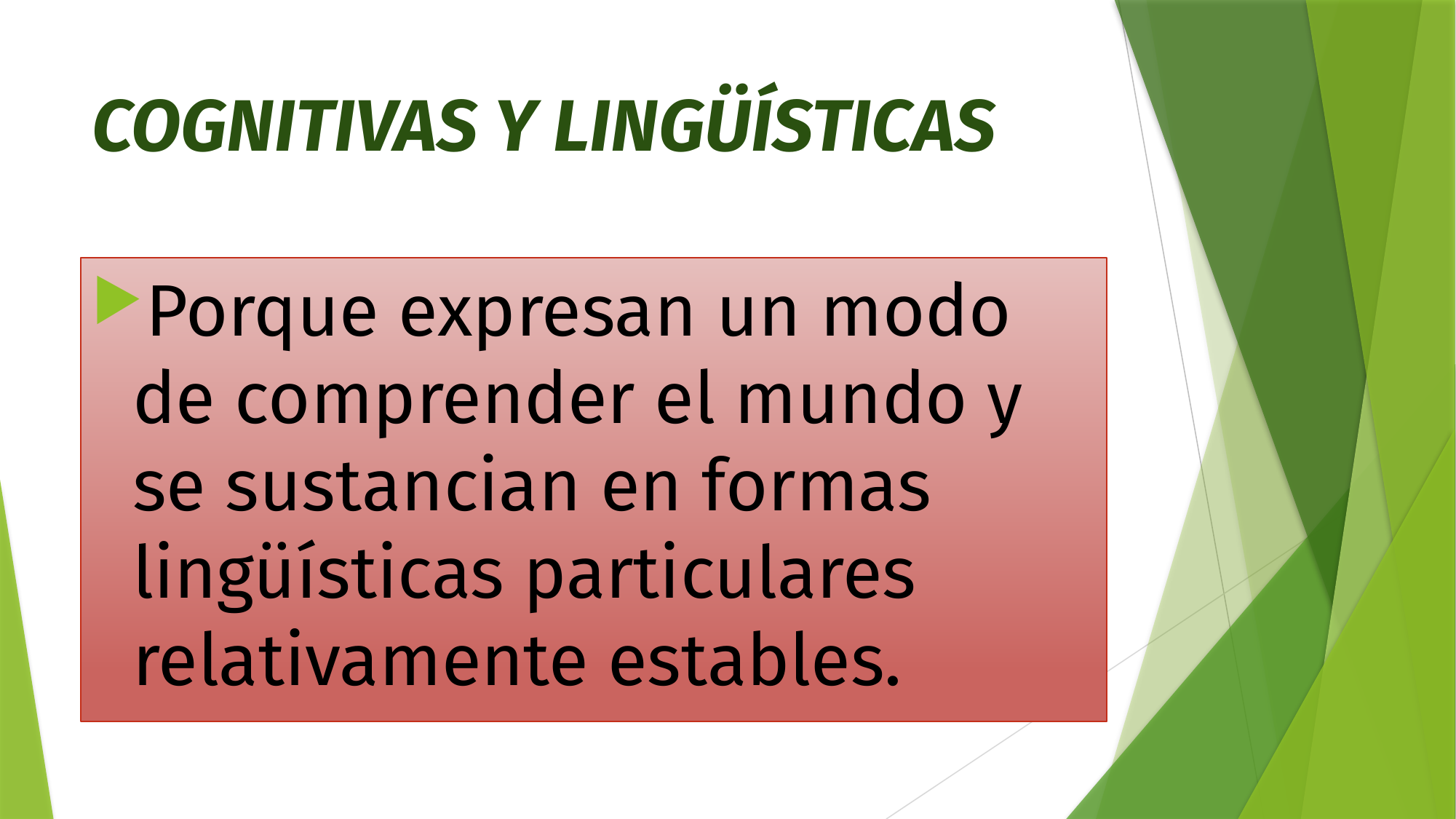

# COGNITIVAS Y LINGÜÍSTICAS
Porque expresan un modo de comprender el mundo y se sustancian en formas lingüísticas particulares relativamente estables.